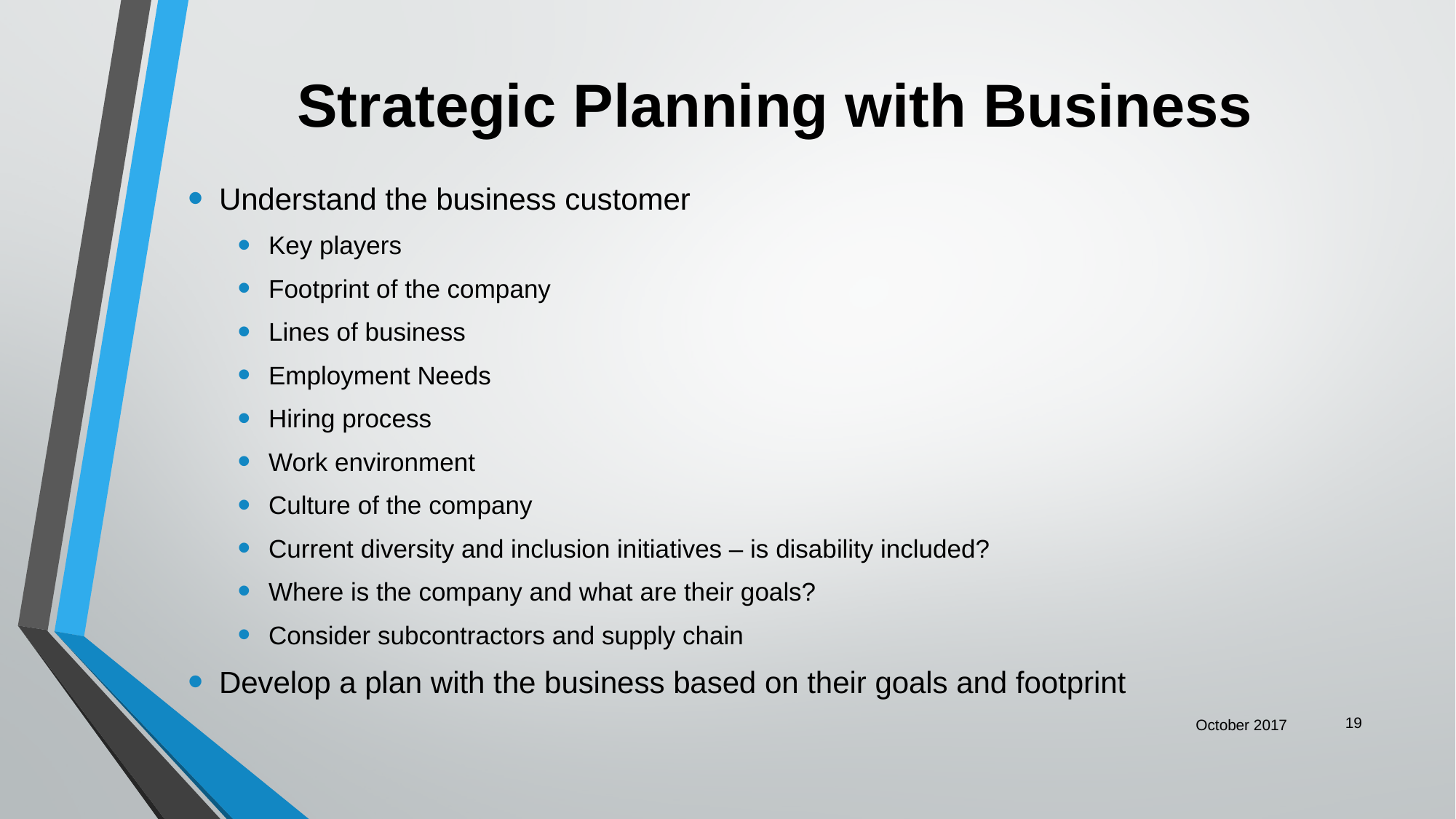

# Strategic Planning with Business
Understand the business customer
Key players
Footprint of the company
Lines of business
Employment Needs
Hiring process
Work environment
Culture of the company
Current diversity and inclusion initiatives – is disability included?
Where is the company and what are their goals?
Consider subcontractors and supply chain
Develop a plan with the business based on their goals and footprint
19
October 2017